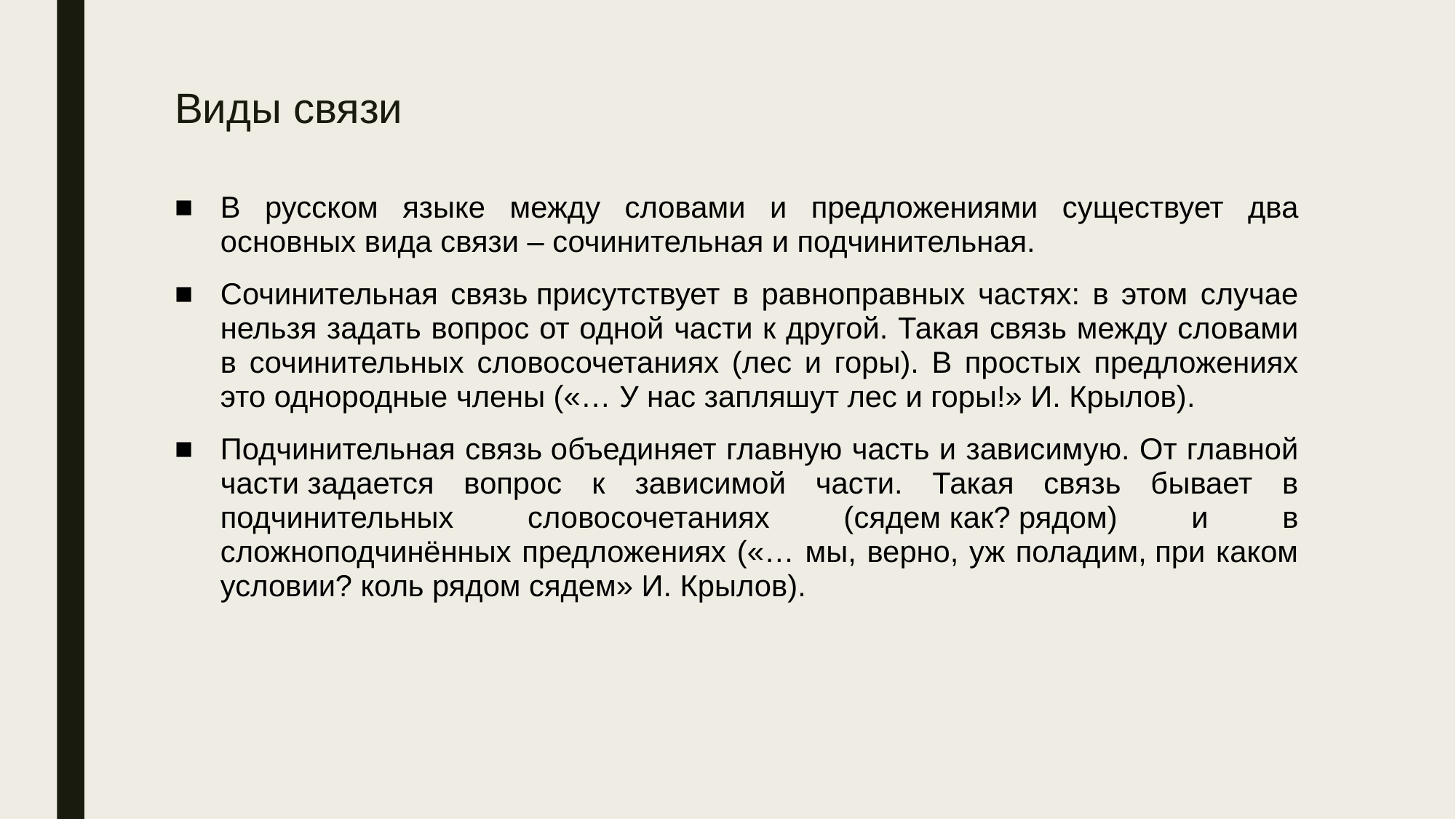

# Виды связи
В русском языке между словами и предложениями существует два основных вида связи – сочинительная и подчинительная.
Сочинительная связь присутствует в равноправных частях: в этом случае нельзя задать вопрос от одной части к другой. Такая связь между словами в сочинительных словосочетаниях (лес и горы). В простых предложениях это однородные члены («… У нас запляшут лес и горы!» И. Крылов).
Подчинительная связь объединяет главную часть и зависимую. От главной части задается вопрос к зависимой части. Такая связь бывает в подчинительных словосочетаниях (сядем как? рядом) и в сложноподчинённых предложениях («… мы, верно, уж поладим, при каком условии? коль рядом сядем» И. Крылов).